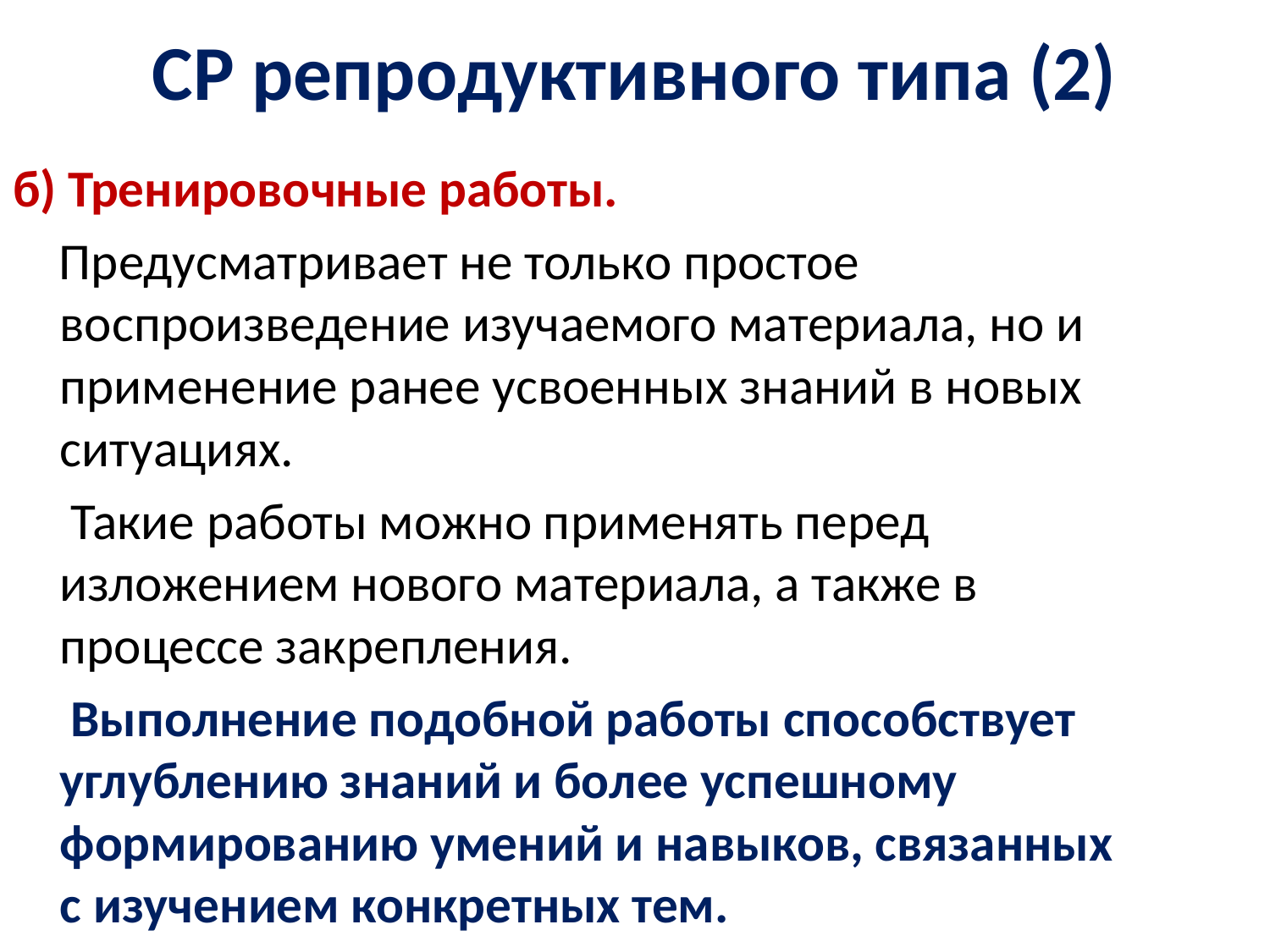

# СР репродуктивного типа (2)
б) Тренировочные работы.
    Предусматривает не только простое воспроизведение изучаемого материала, но и применение ранее усвоенных знаний в новых ситуациях.
     Такие работы можно применять перед изложением нового материала, а также в процессе закрепления.
     Выполнение подобной работы способствует углублению знаний и более успешному формированию умений и навыков, связанных с изучением конкретных тем.